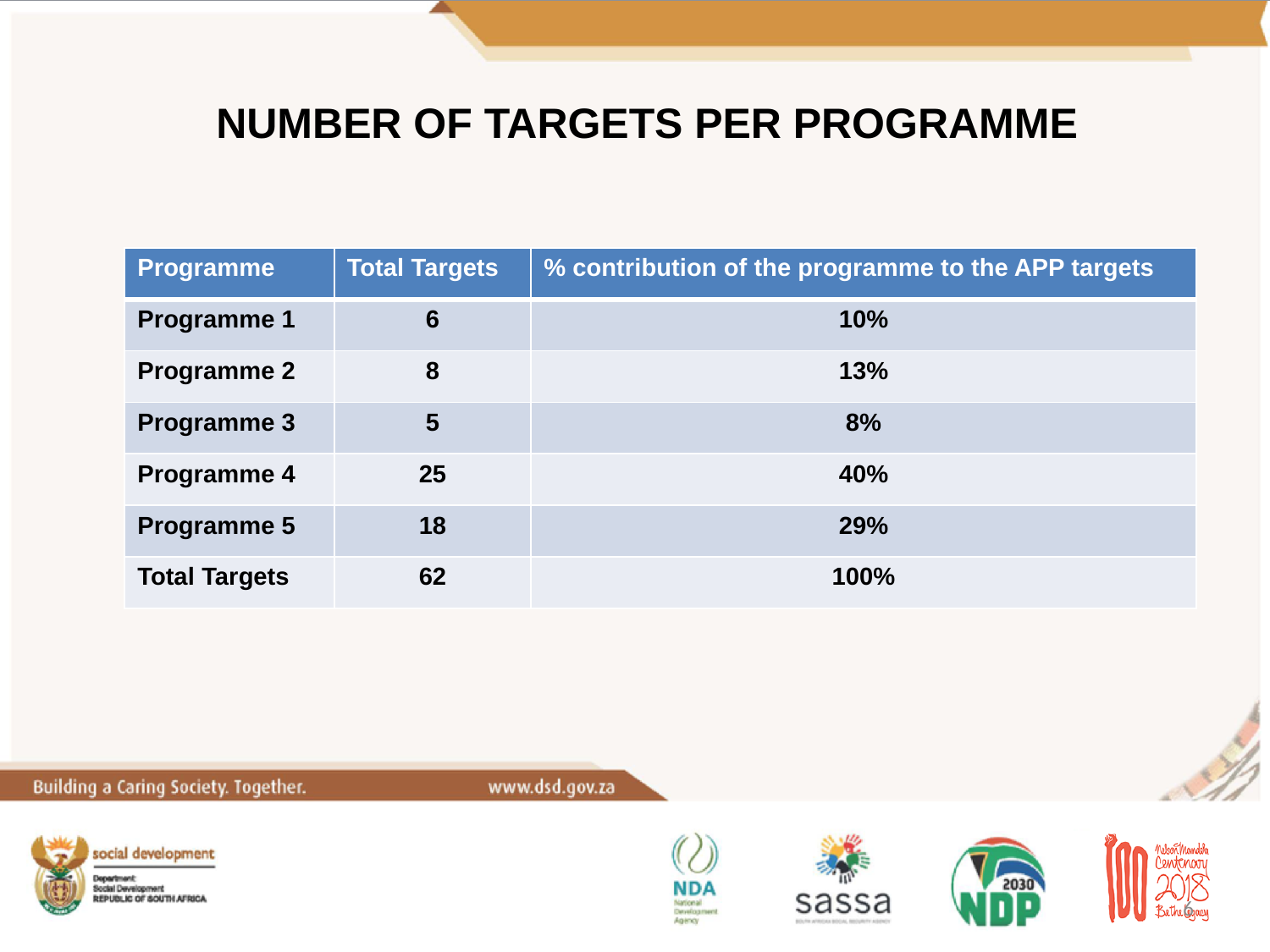

NUMBER OF TARGETS PER PROGRAMME
| Programme | Total Targets | % contribution of the programme to the APP targets |
| --- | --- | --- |
| Programme 1 | 6 | 10% |
| Programme 2 | 8 | 13% |
| Programme 3 | 5 | 8% |
| Programme 4 | 25 | 40% |
| Programme 5 | 18 | 29% |
| Total Targets | 62 | 100% |
6